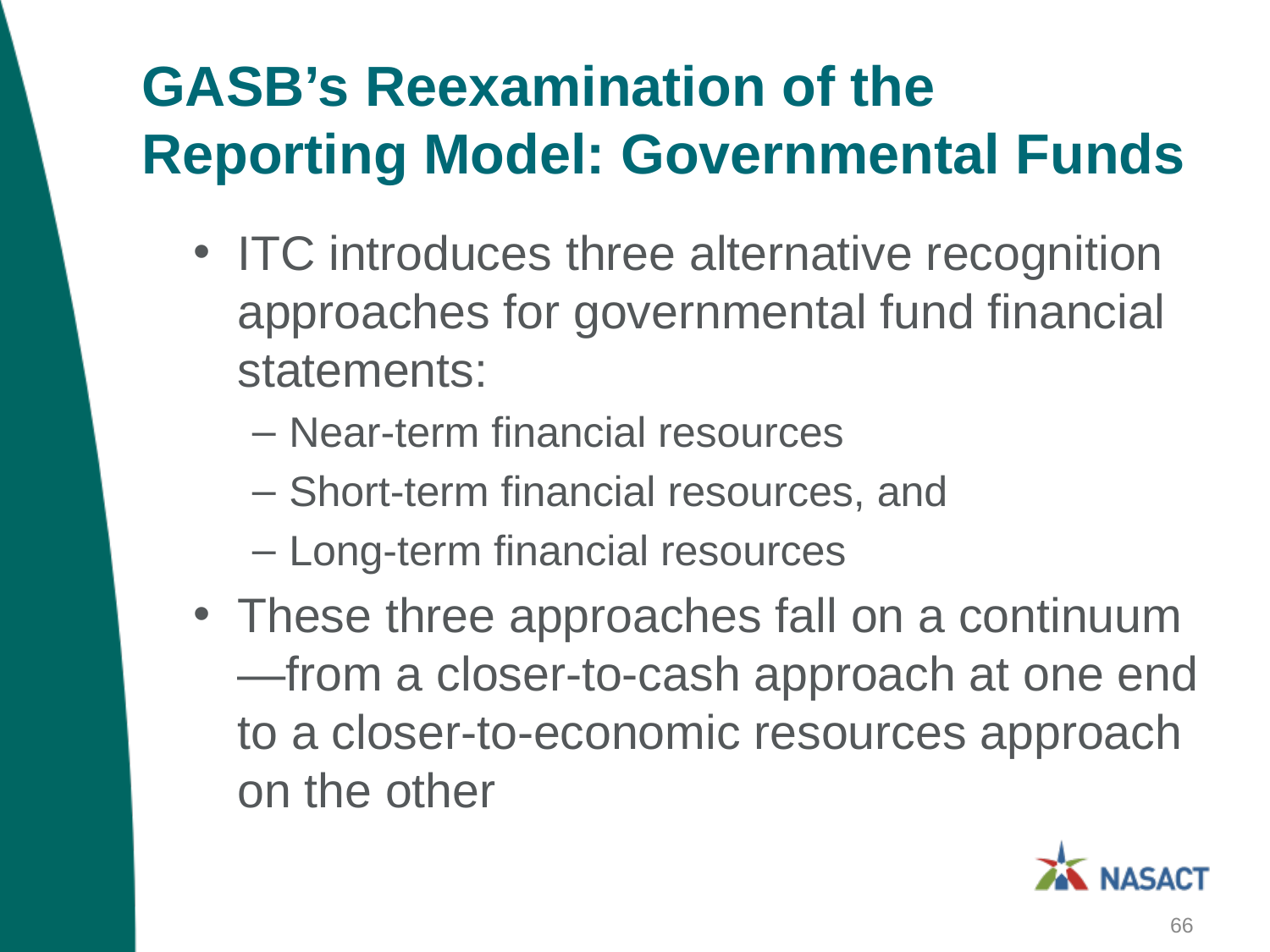

# GASB’s Reexamination of the Reporting Model: Governmental Funds
ITC introduces three alternative recognition approaches for governmental fund financial statements:
Near-term financial resources
Short-term financial resources, and
Long-term financial resources
These three approaches fall on a continuum—from a closer-to-cash approach at one end to a closer-to-economic resources approach on the other
66